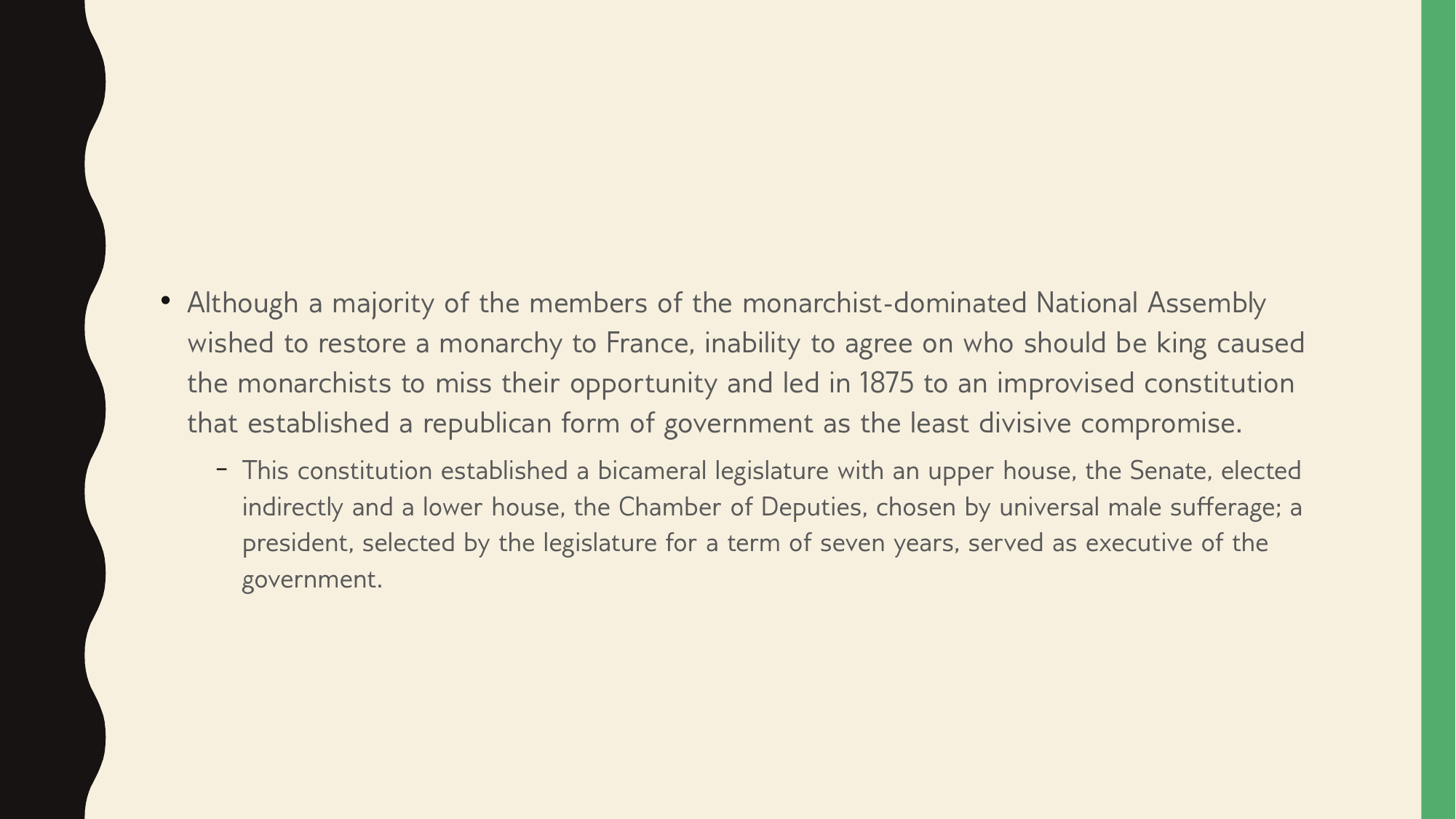

#
Although a majority of the members of the monarchist-dominated National Assembly wished to restore a monarchy to France, inability to agree on who should be king caused the monarchists to miss their opportunity and led in 1875 to an improvised constitution that established a republican form of government as the least divisive compromise.
This constitution established a bicameral legislature with an upper house, the Senate, elected indirectly and a lower house, the Chamber of Deputies, chosen by universal male sufferage; a president, selected by the legislature for a term of seven years, served as executive of the government.